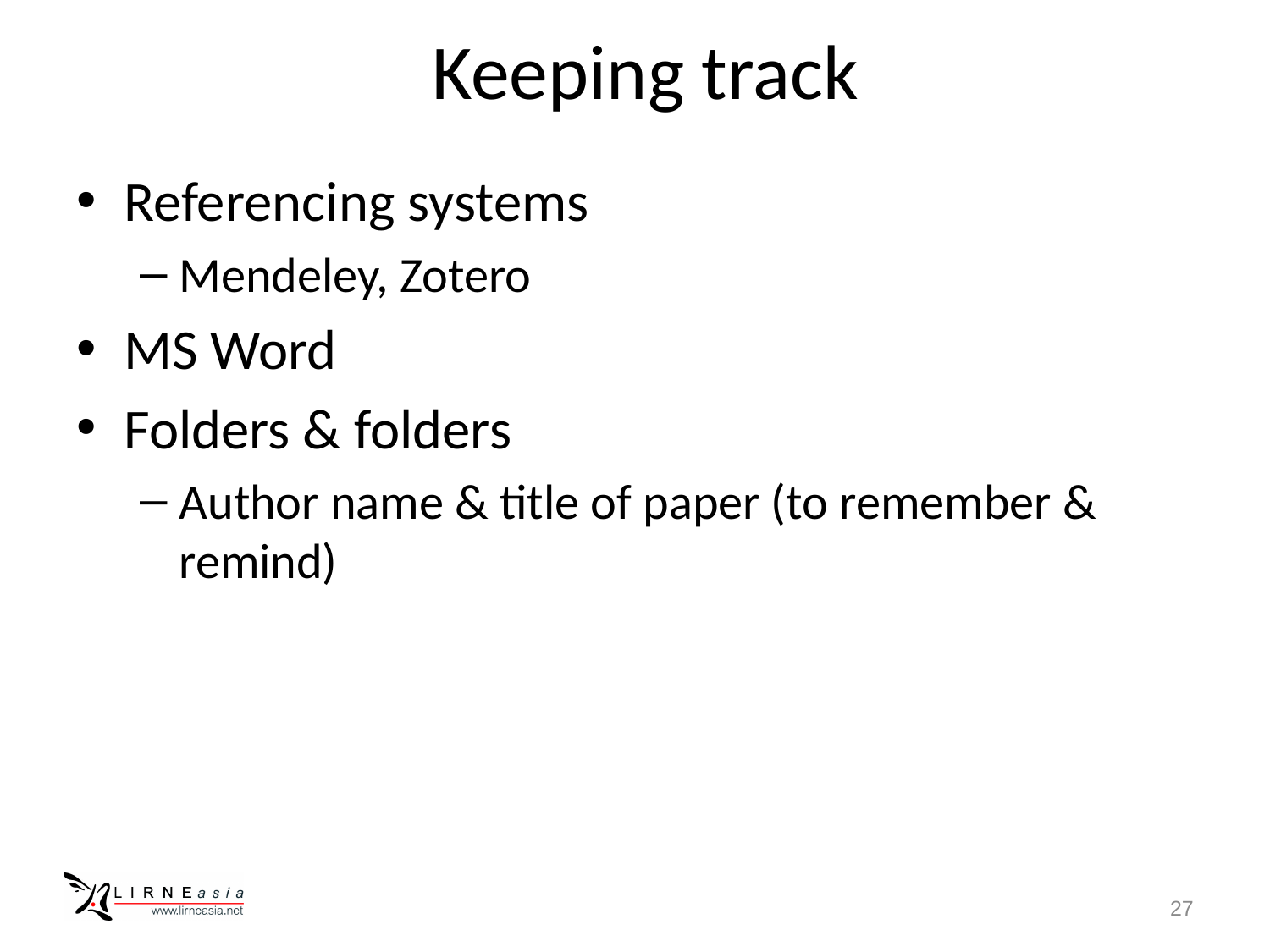

# Keeping track
Referencing systems
Mendeley, Zotero
MS Word
Folders & folders
Author name & title of paper (to remember & remind)

27